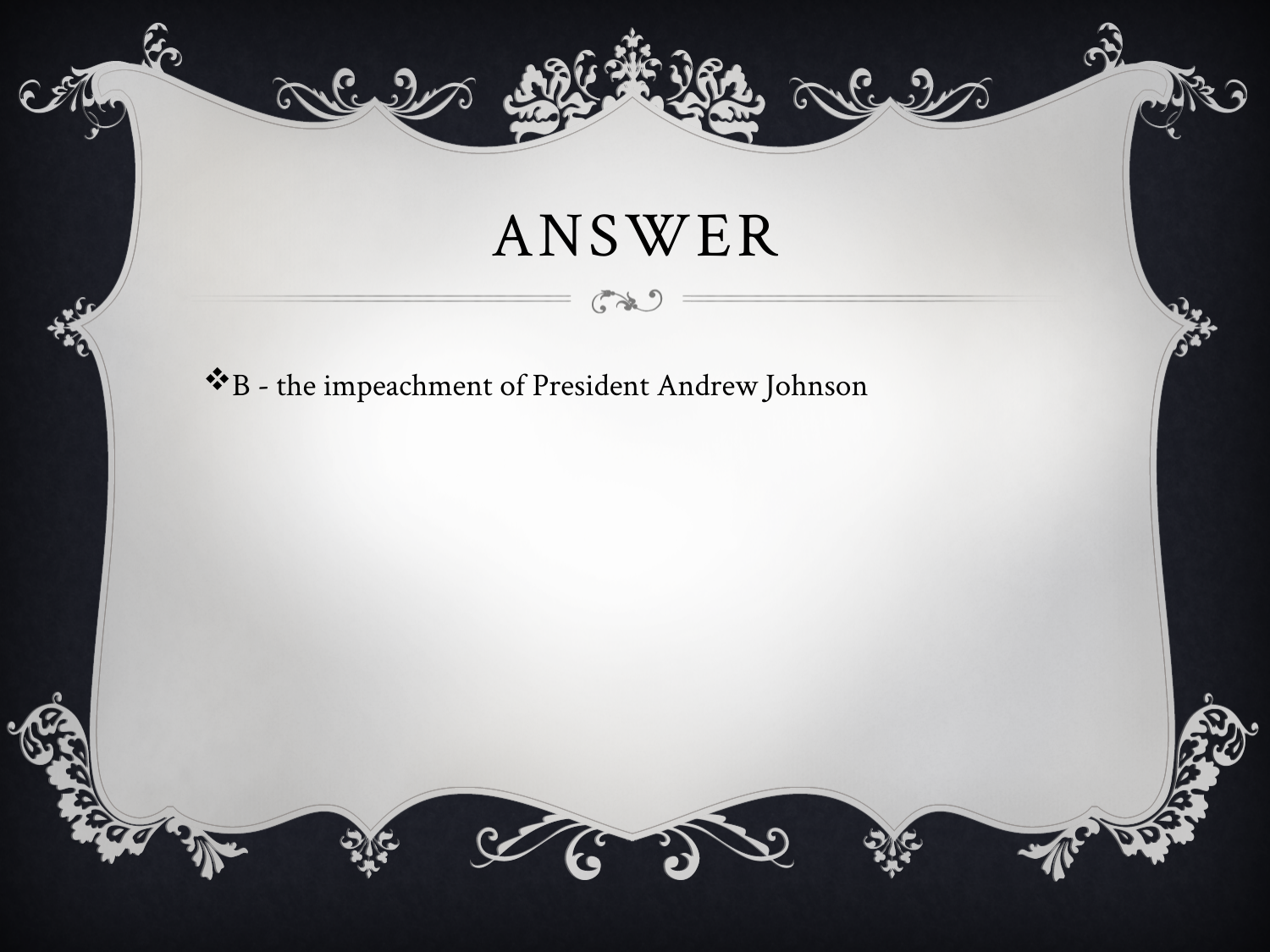

# answer
B - the impeachment of President Andrew Johnson